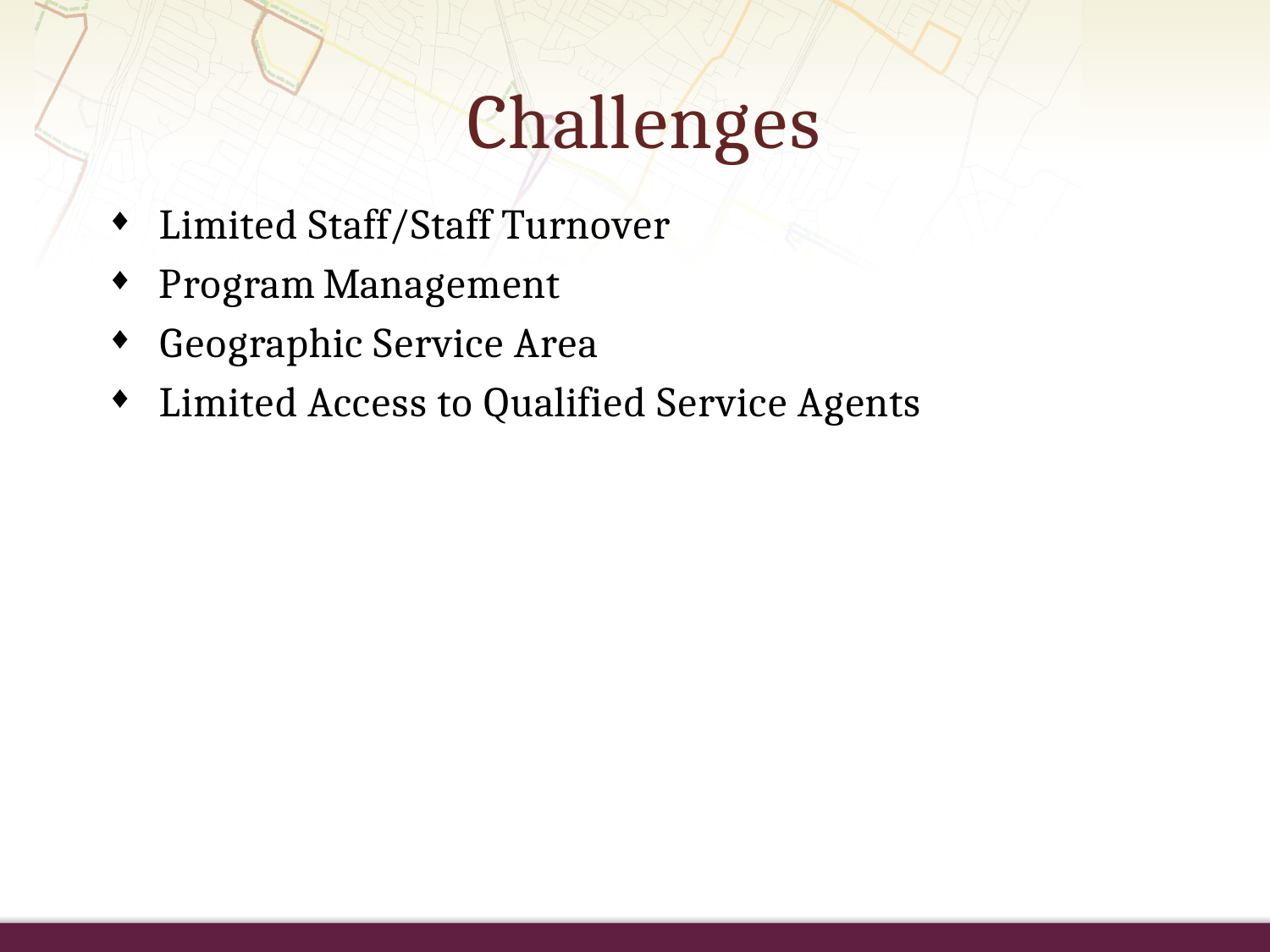

# Challenges
Limited Staff/Staff Turnover
Program Management
Geographic Service Area
Limited Access to Qualified Service Agents